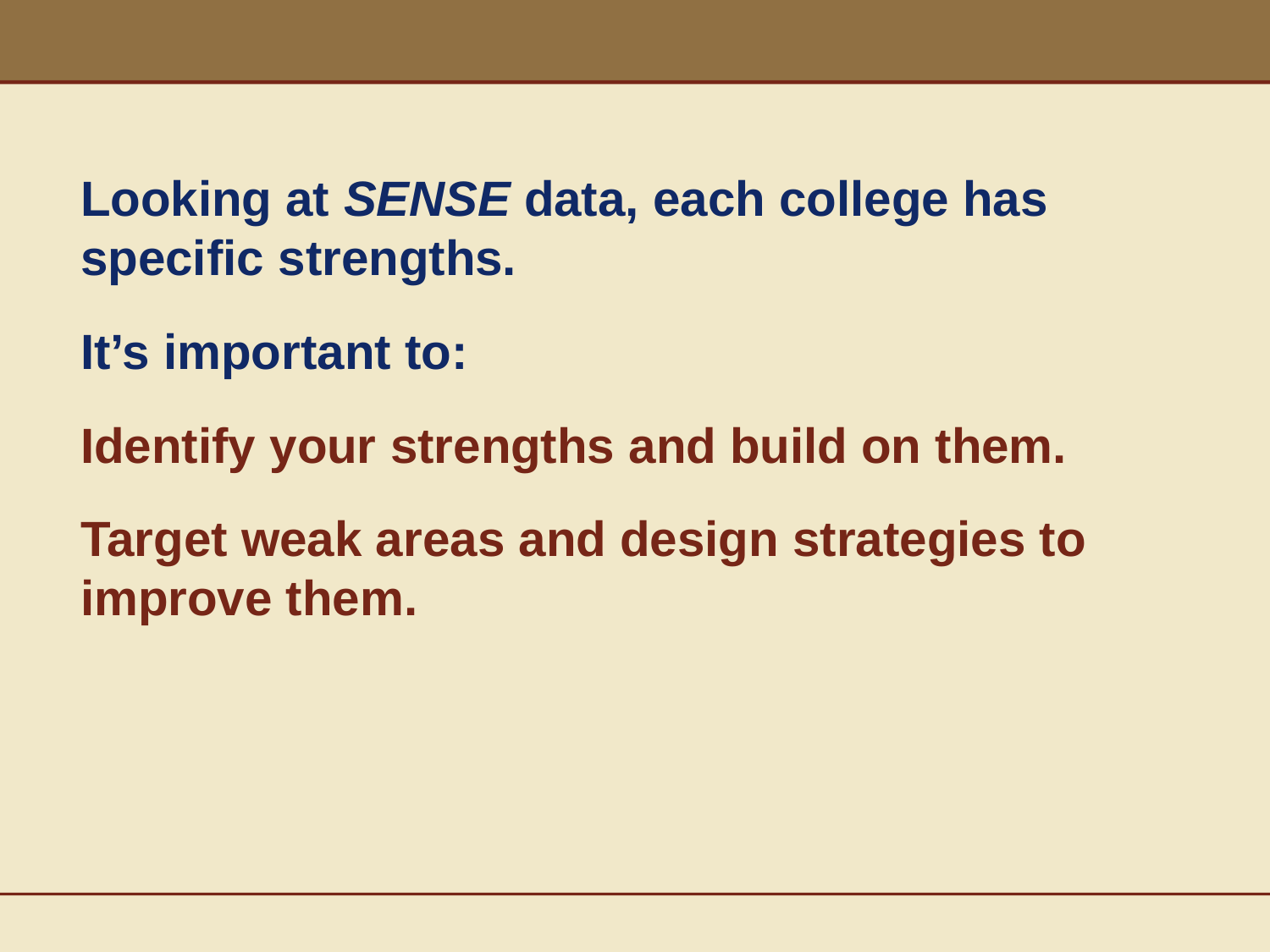

Looking at SENSE data, each college has specific strengths.
It’s important to:
Identify your strengths and build on them.
Target weak areas and design strategies to improve them.